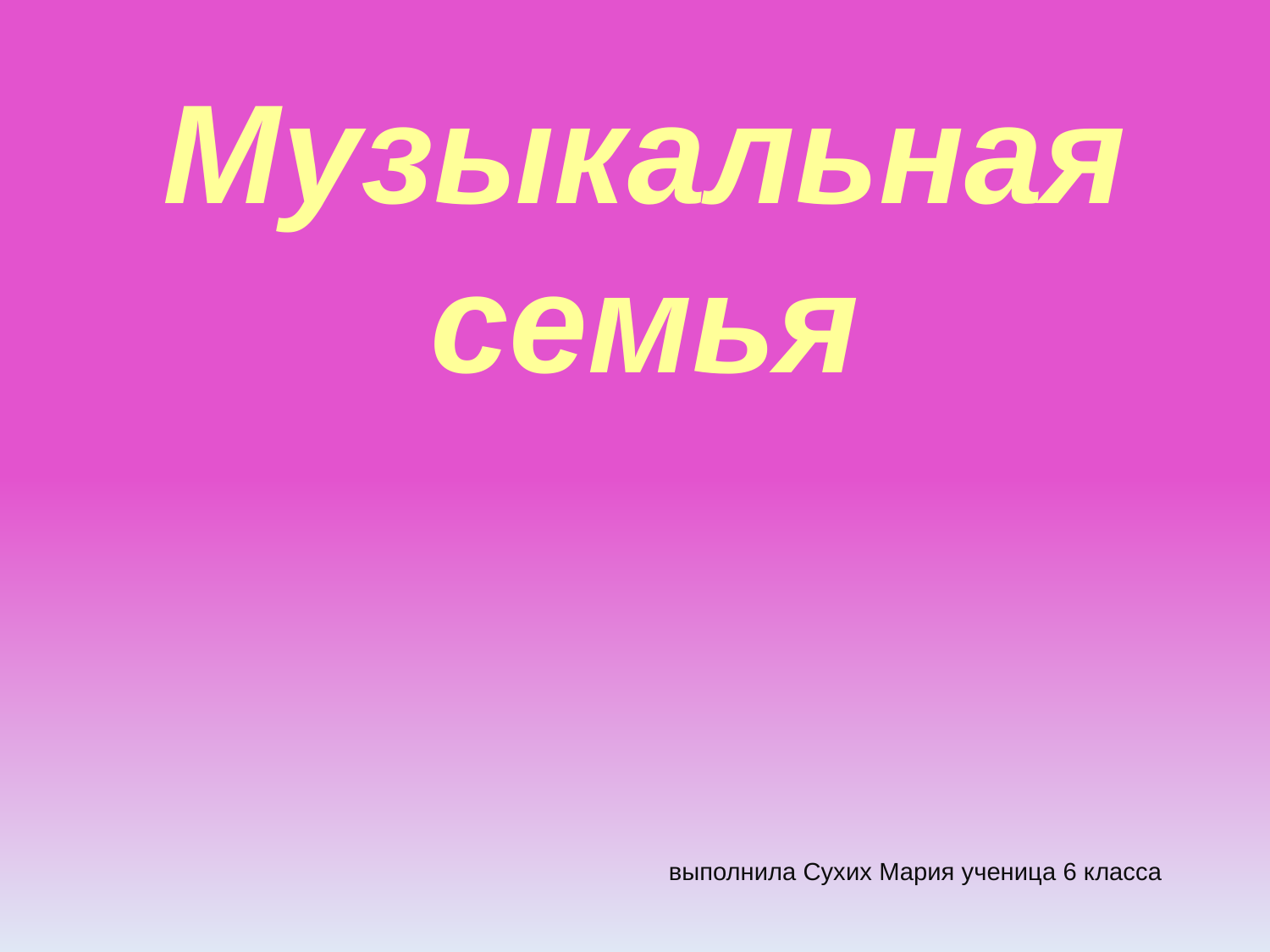

Музыкальная семья

       выполнила Сухих Мария ученица 6 класса